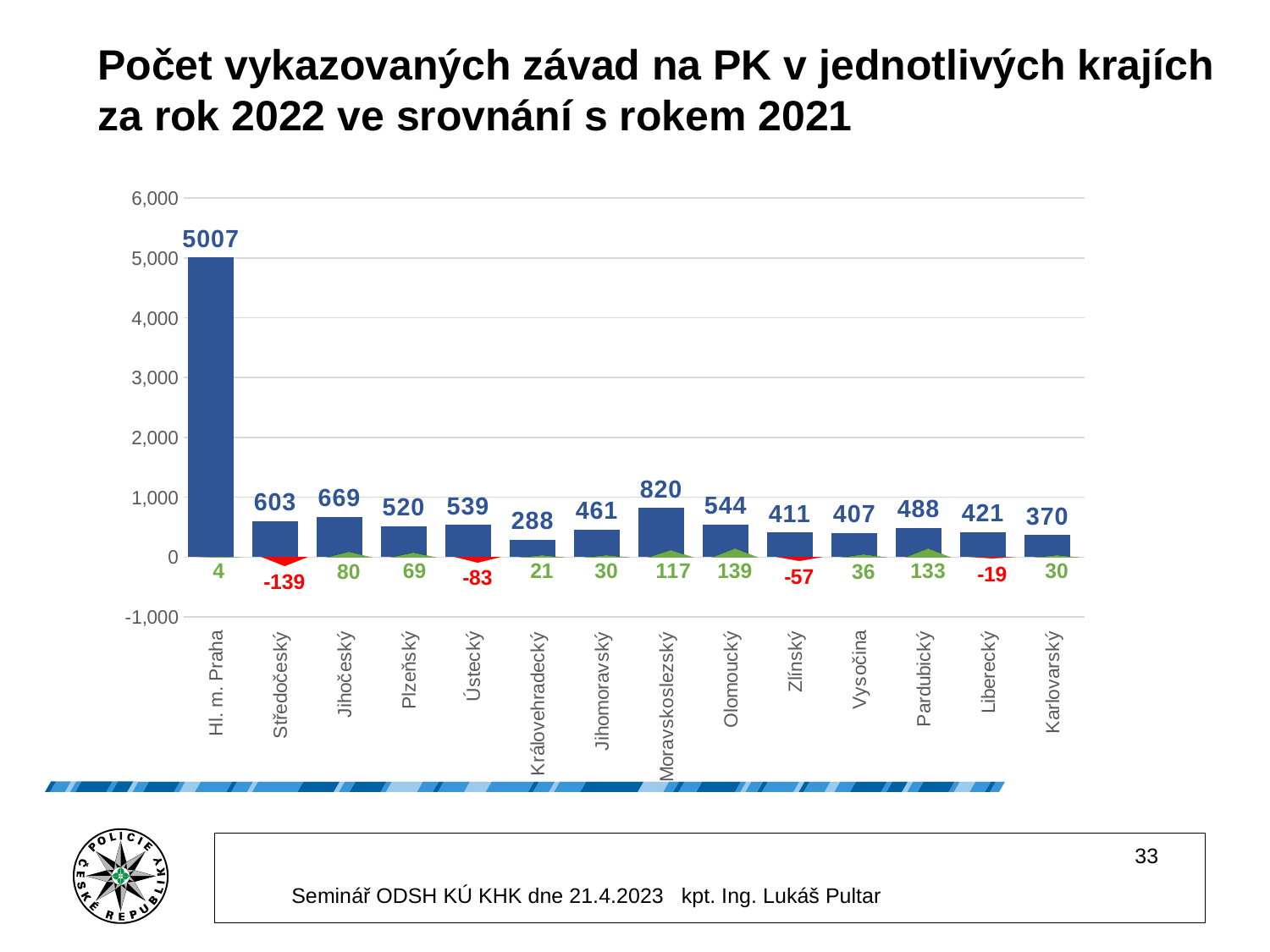

# Počet vykazovaných závad na PK v jednotlivých krajích za rok 2022 ve srovnání s rokem 2021

### Chart

| Category |  |  |
|---|---|---|
| Hl. m. Praha | 5007.0 | 4.0 |
| Středočeský | 603.0 | -139.0 |
| Jihočeský | 669.0 | 80.0 |
| Plzeňský | 520.0 | 69.0 |
| Ústecký | 539.0 | -83.0 |
| Královehradecký | 288.0 | 21.0 |
| Jihomoravský | 461.0 | 30.0 |
| Moravskoslezský | 820.0 | 117.0 |
| Olomoucký | 544.0 | 139.0 |
| Zlínský | 411.0 | -57.0 |
| Vysočina | 407.0 | 36.0 |
| Pardubický | 488.0 | 133.0 |
| Liberecký | 421.0 | -19.0 |
| Karlovarský | 370.0 | 30.0 |
33
Seminář ODSH KÚ KHK dne 21.4.2023   kpt. Ing. Lukáš Pultar